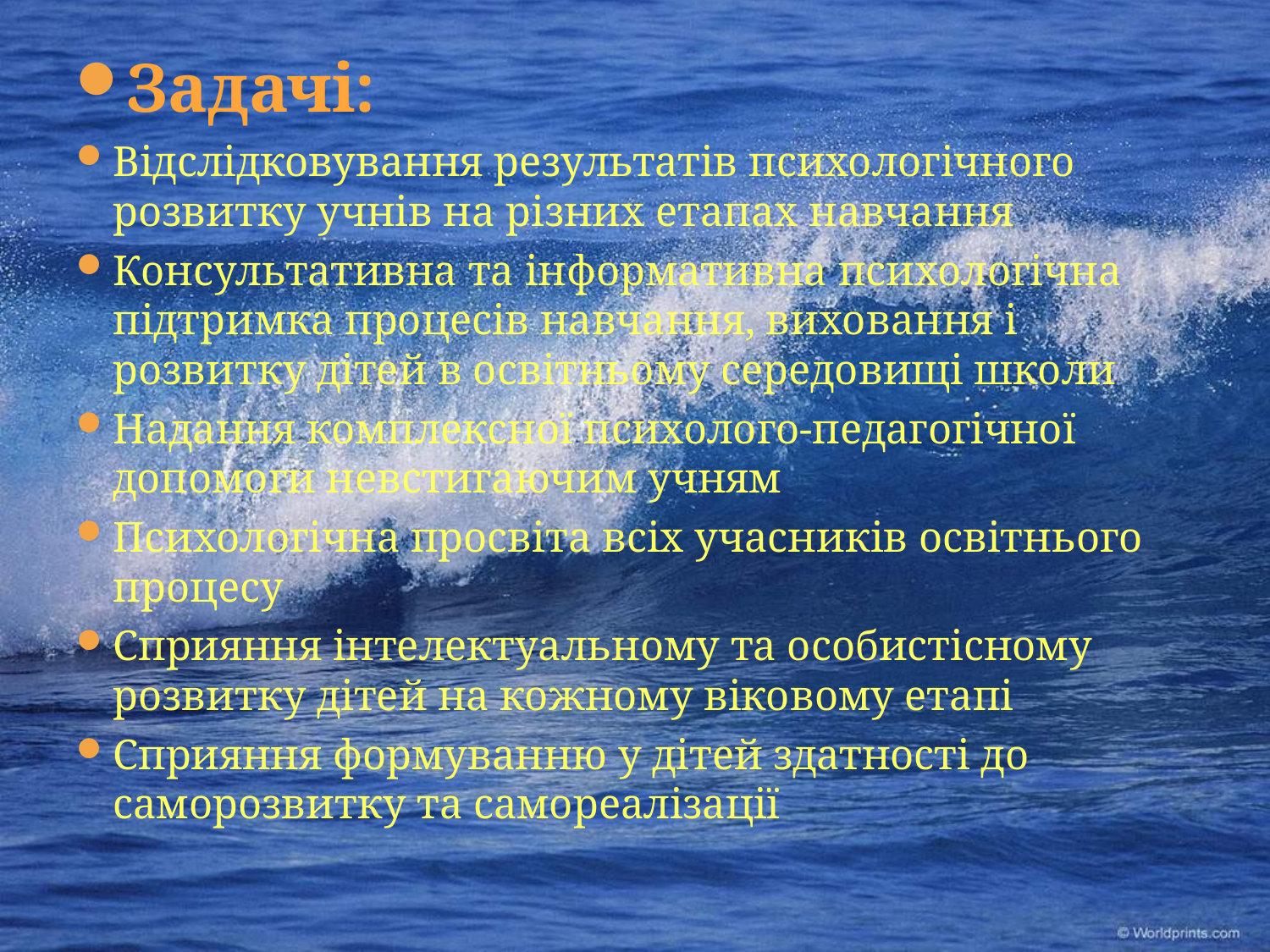

Задачі:
Відслідковування результатів психологічного розвитку учнів на різних етапах навчання
Консультативна та інформативна психологічна підтримка процесів навчання, виховання і розвитку дітей в освітньому середовищі школи
Надання комплексної психолого-педагогічної допомоги невстигаючим учням
Психологічна просвіта всіх учасників освітнього процесу
Сприяння інтелектуальному та особистісному розвитку дітей на кожному віковому етапі
Сприяння формуванню у дітей здатності до саморозвитку та самореалізації